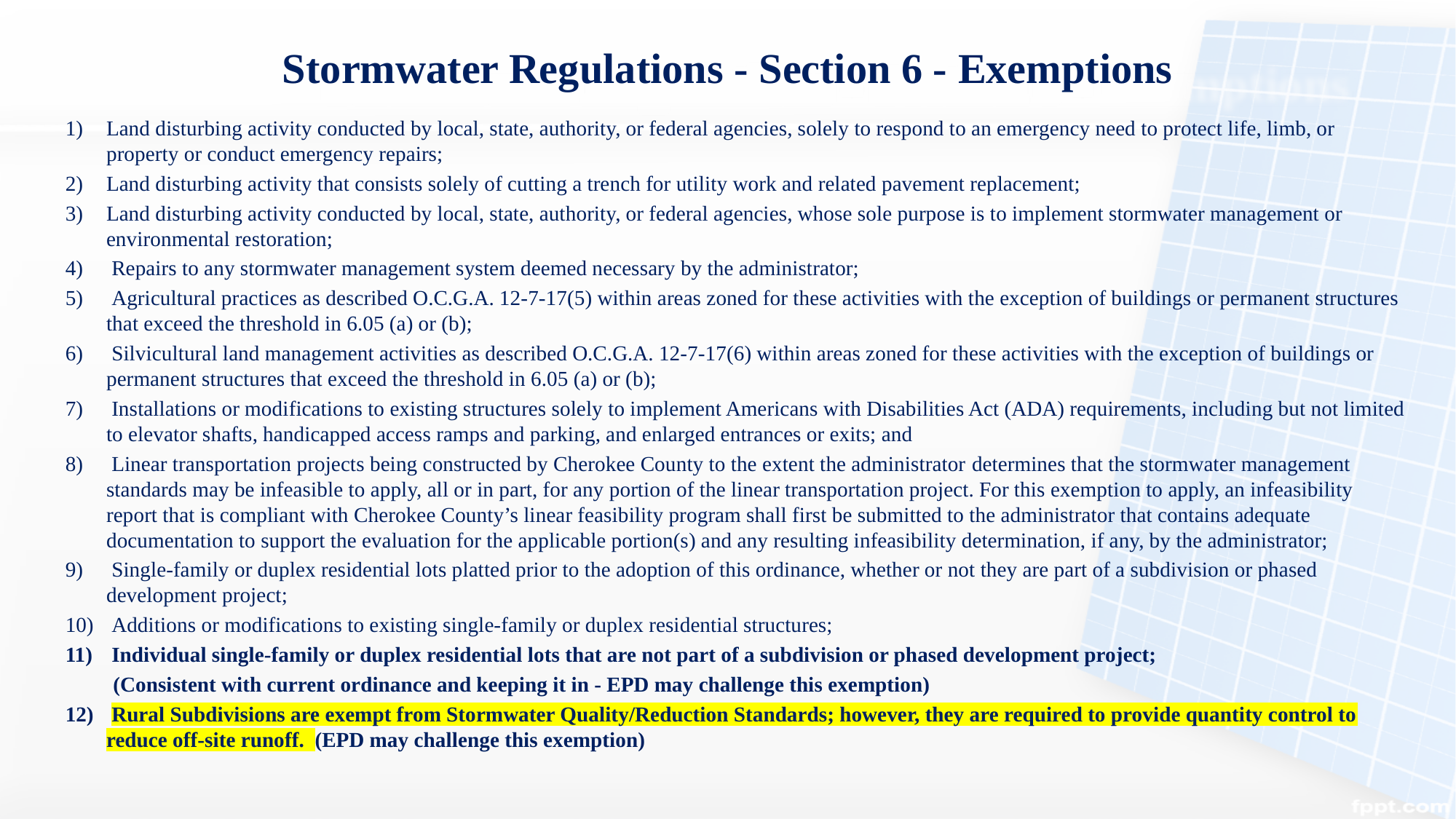

# Stormwater Regulations - Section 6 - Exemptions
Land disturbing activity conducted by local, state, authority, or federal agencies, solely to respond to an emergency need to protect life, limb, or property or conduct emergency repairs;
Land disturbing activity that consists solely of cutting a trench for utility work and related pavement replacement;
Land disturbing activity conducted by local, state, authority, or federal agencies, whose sole purpose is to implement stormwater management or environmental restoration;
 Repairs to any stormwater management system deemed necessary by the administrator;
 Agricultural practices as described O.C.G.A. 12-7-17(5) within areas zoned for these activities with the exception of buildings or permanent structures that exceed the threshold in 6.05 (a) or (b);
 Silvicultural land management activities as described O.C.G.A. 12-7-17(6) within areas zoned for these activities with the exception of buildings or permanent structures that exceed the threshold in 6.05 (a) or (b);
 Installations or modifications to existing structures solely to implement Americans with Disabilities Act (ADA) requirements, including but not limited to elevator shafts, handicapped access ramps and parking, and enlarged entrances or exits; and
 Linear transportation projects being constructed by Cherokee County to the extent the administrator determines that the stormwater management standards may be infeasible to apply, all or in part, for any portion of the linear transportation project. For this exemption to apply, an infeasibility report that is compliant with Cherokee County’s linear feasibility program shall first be submitted to the administrator that contains adequate documentation to support the evaluation for the applicable portion(s) and any resulting infeasibility determination, if any, by the administrator;
 Single-family or duplex residential lots platted prior to the adoption of this ordinance, whether or not they are part of a subdivision or phased development project;
 Additions or modifications to existing single-family or duplex residential structures;
 Individual single-family or duplex residential lots that are not part of a subdivision or phased development project;
(Consistent with current ordinance and keeping it in - EPD may challenge this exemption)
 Rural Subdivisions are exempt from Stormwater Quality/Reduction Standards; however, they are required to provide quantity control to reduce off-site runoff.  (EPD may challenge this exemption)